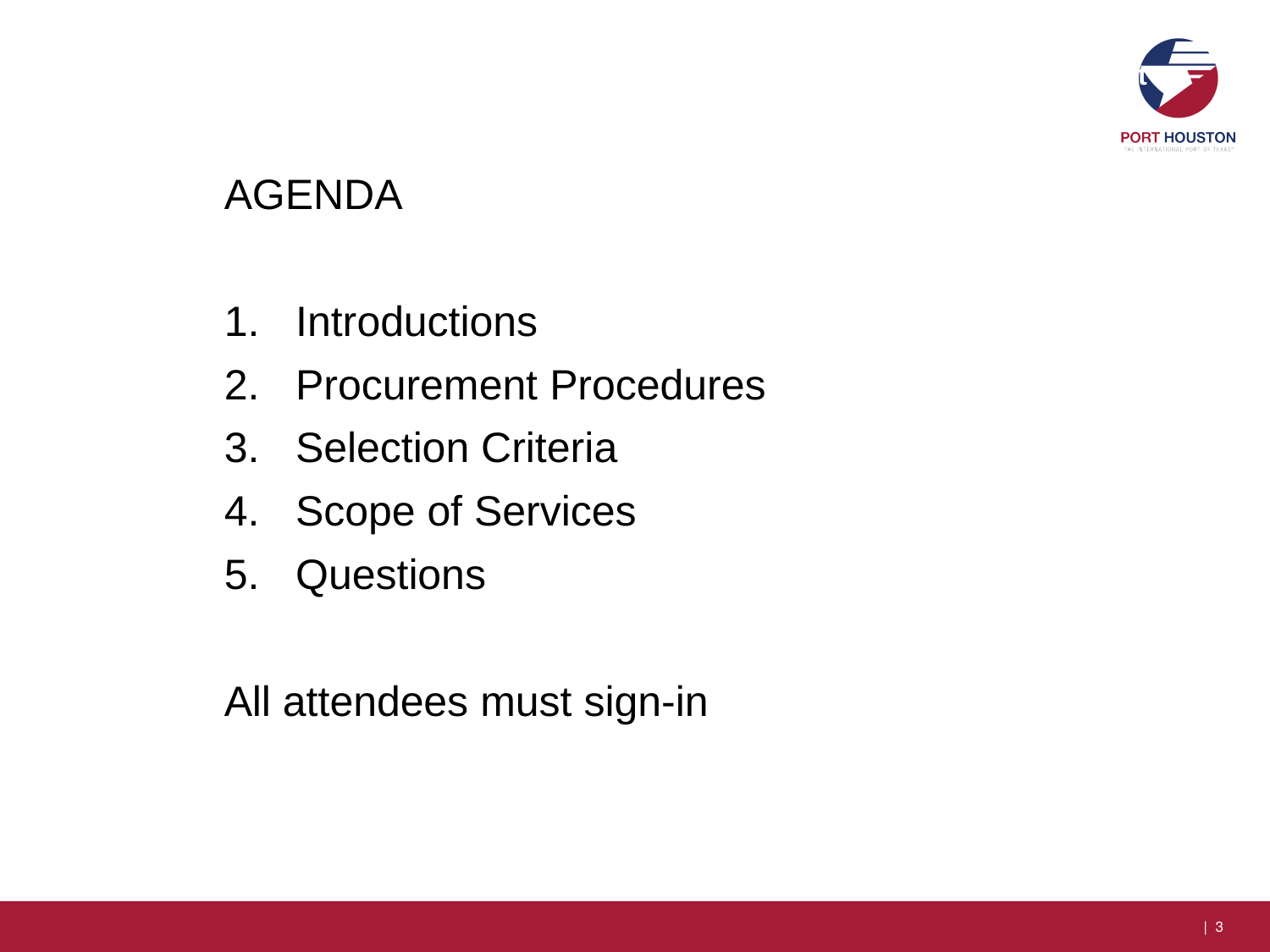

# CSCSP – Vegetate Middle Berm at Bayport Container Vegetate Middle Berm at Bayport at Bayport Container Terminal e Middle Berm at Bayport Container Terminal
AGENDA

Introductions
Procurement Procedures
Selection Criteria
Scope of Services
Questions

All attendees must sign-in
|  3